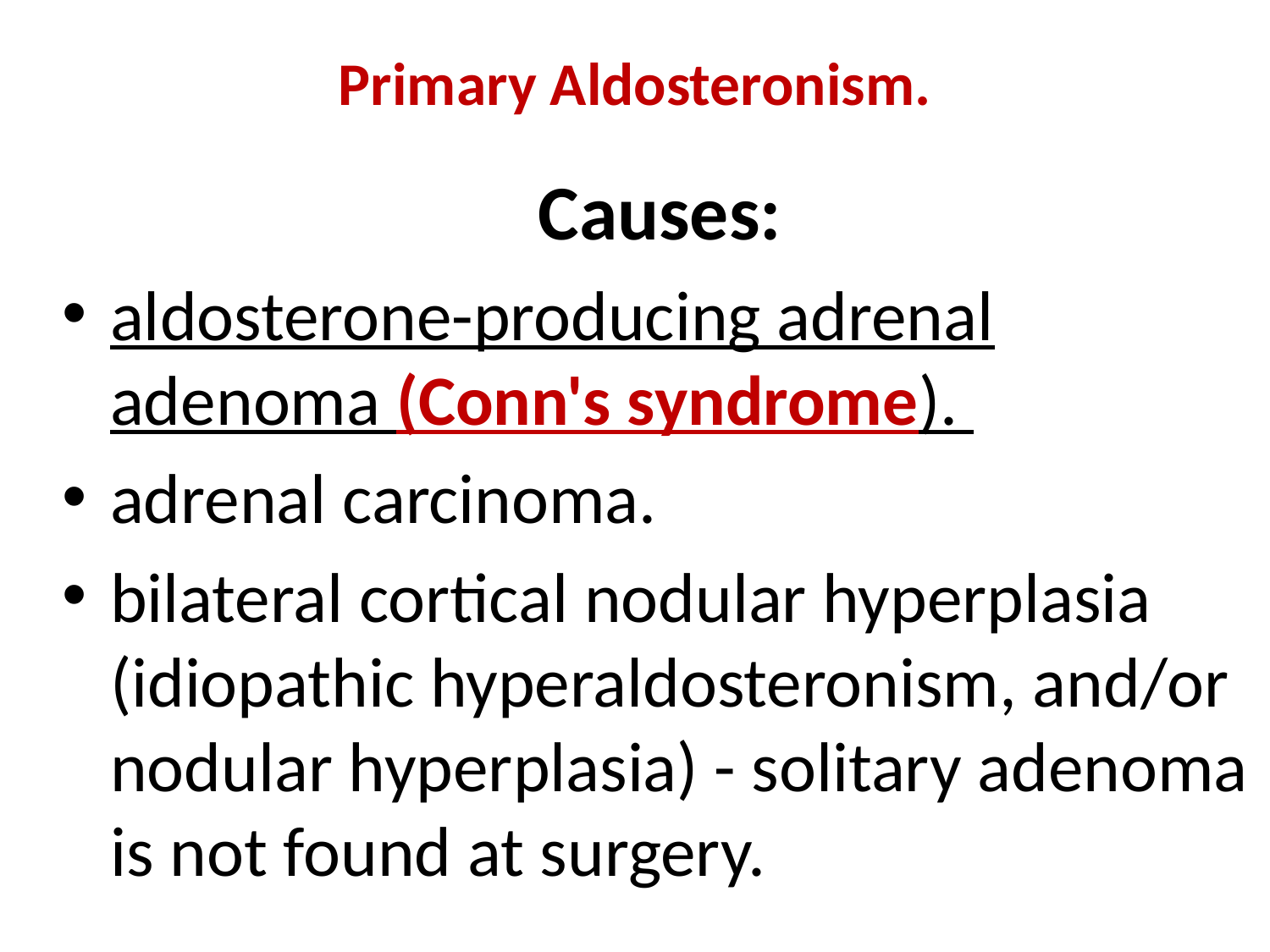

# Primary Aldosteronism.
Causes:
aldosterone-producing adrenal adenoma (Conn's syndrome).
adrenal carcinoma.
bilateral cortical nodular hyperplasia (idiopathic hyperaldosteronism, and/or nodular hyperplasia) - solitary adenoma is not found at surgery.